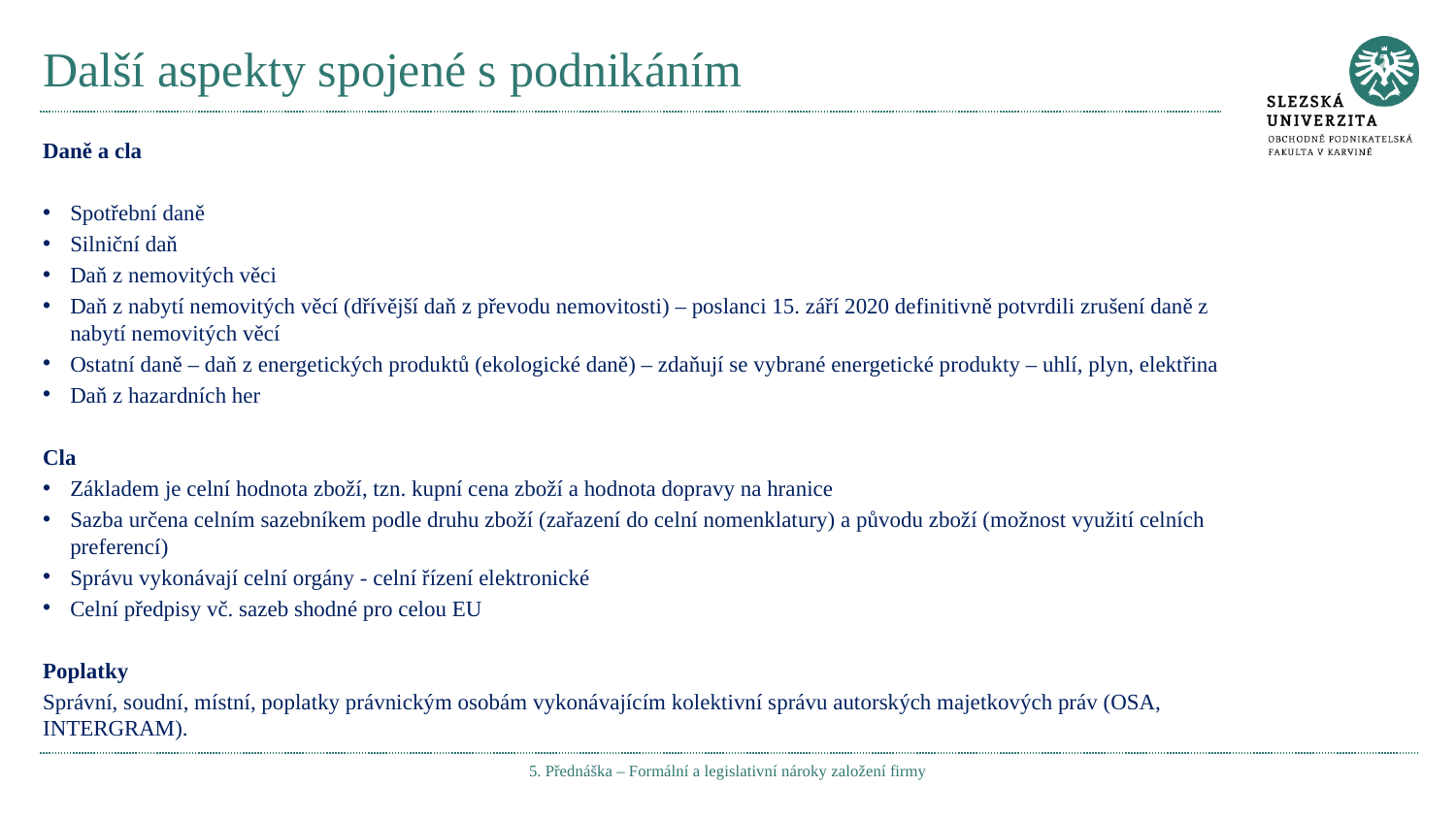

# Další aspekty spojené s podnikáním
Daně a cla

Spotřební daně
Silniční daň
Daň z nemovitých věci
Daň z nabytí nemovitých věcí (dřívější daň z převodu nemovitosti) – poslanci 15. září 2020 definitivně potvrdili zrušení daně z nabytí nemovitých věcí
Ostatní daně – daň z energetických produktů (ekologické daně) – zdaňují se vybrané energetické produkty – uhlí, plyn, elektřina
Daň z hazardních her

Cla
Základem je celní hodnota zboží, tzn. kupní cena zboží a hodnota dopravy na hranice
Sazba určena celním sazebníkem podle druhu zboží (zařazení do celní nomenklatury) a původu zboží (možnost využití celních preferencí)
Správu vykonávají celní orgány - celní řízení elektronické
Celní předpisy vč. sazeb shodné pro celou EU

Poplatky
Správní, soudní, místní, poplatky právnickým osobám vykonávajícím kolektivní správu autorských majetkových práv (OSA, INTERGRAM).

5. Přednáška – Formální a legislativní nároky založení firmy